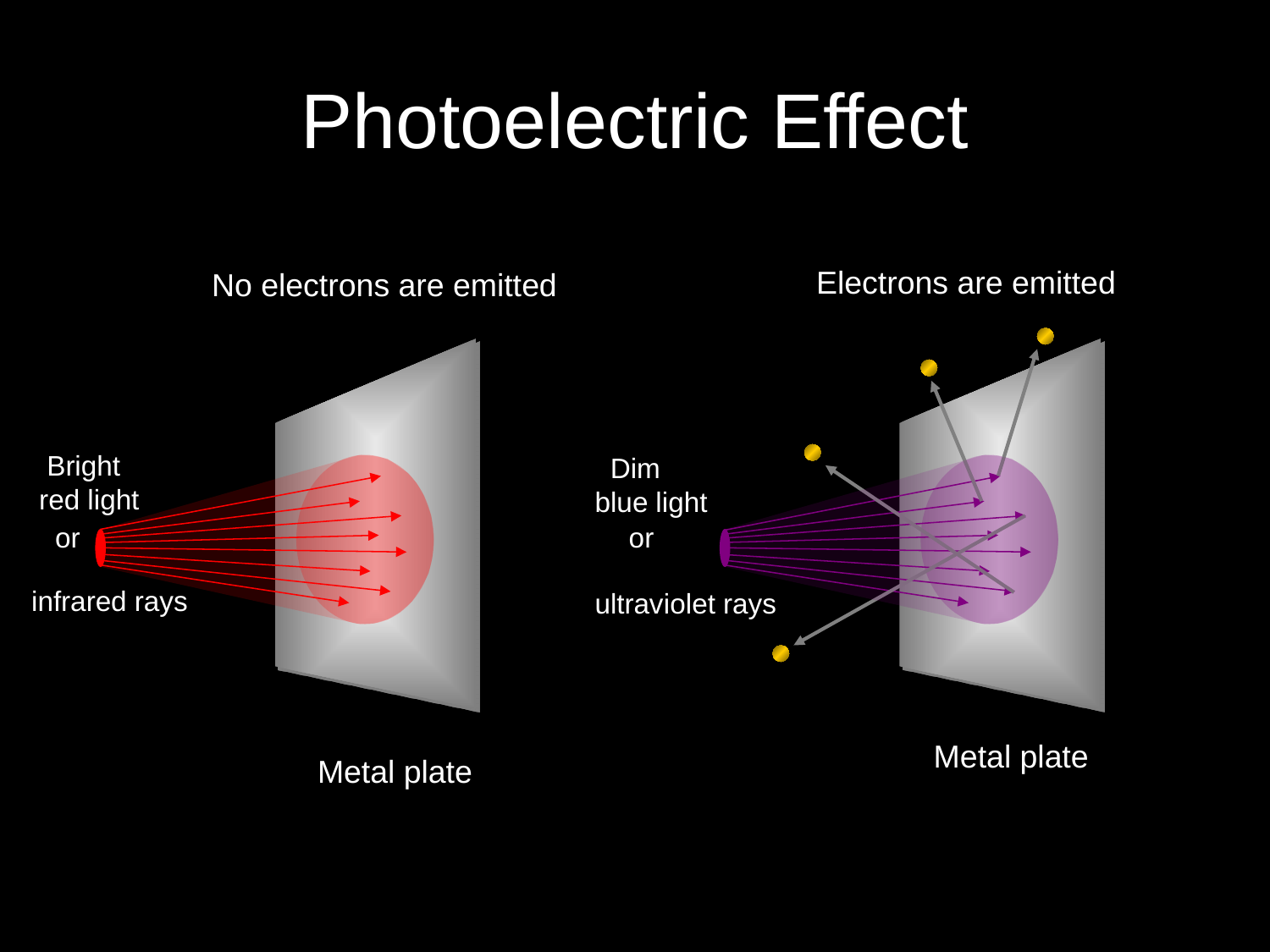

# Photoelectric Effect
Electrons are emitted
No electrons are emitted

  Bright
 red light

infrared rays
  Dim
blue light

ultraviolet rays
or

or

Metal plate
Metal plate